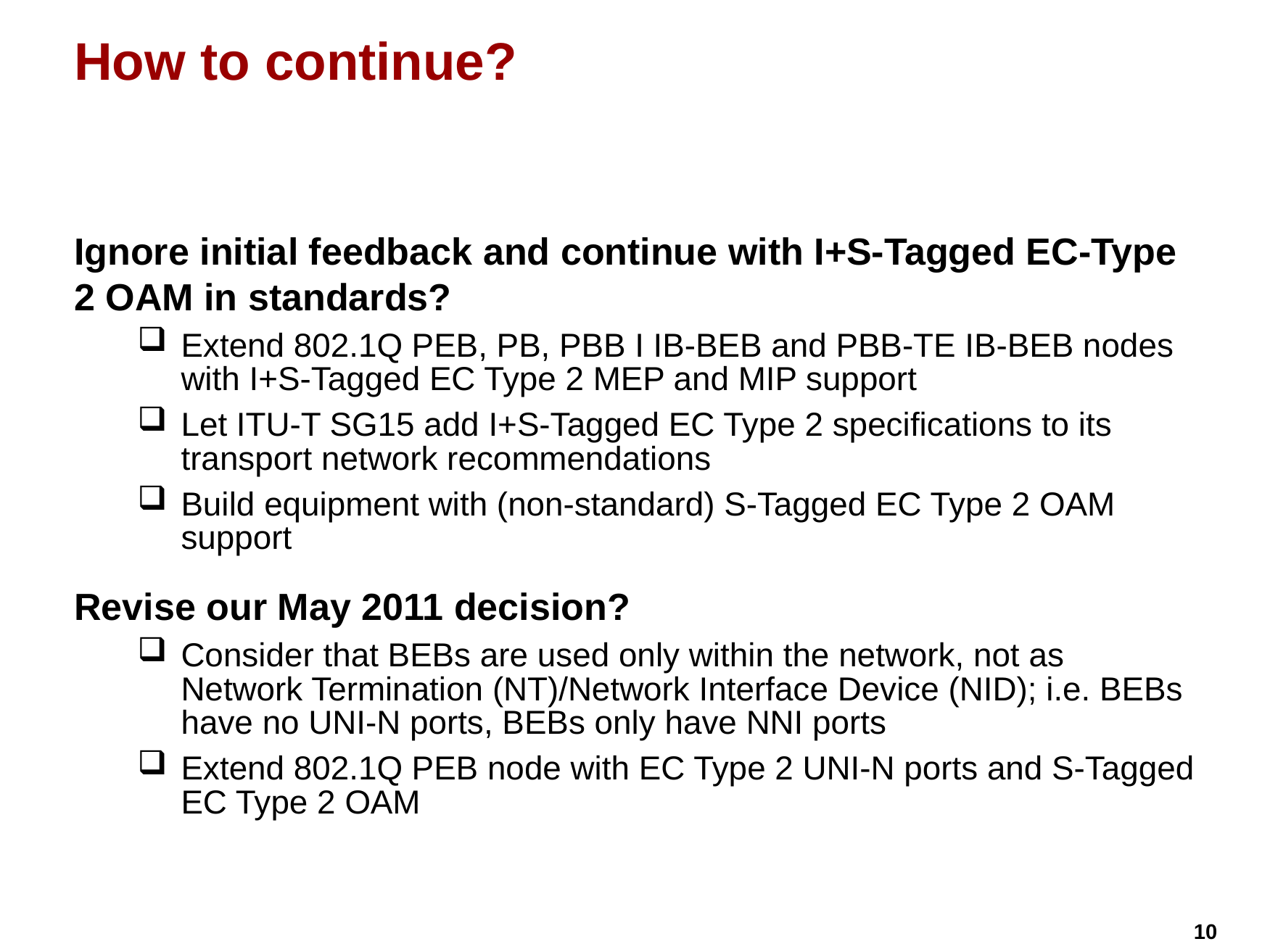

# How to continue?
Ignore initial feedback and continue with I+S-Tagged EC-Type 2 OAM in standards?
Extend 802.1Q PEB, PB, PBB I IB-BEB and PBB-TE IB-BEB nodes with I+S-Tagged EC Type 2 MEP and MIP support
Let ITU-T SG15 add I+S-Tagged EC Type 2 specifications to its transport network recommendations
Build equipment with (non-standard) S-Tagged EC Type 2 OAM support
Revise our May 2011 decision?
Consider that BEBs are used only within the network, not as Network Termination (NT)/Network Interface Device (NID); i.e. BEBs have no UNI-N ports, BEBs only have NNI ports
Extend 802.1Q PEB node with EC Type 2 UNI-N ports and S-Tagged EC Type 2 OAM